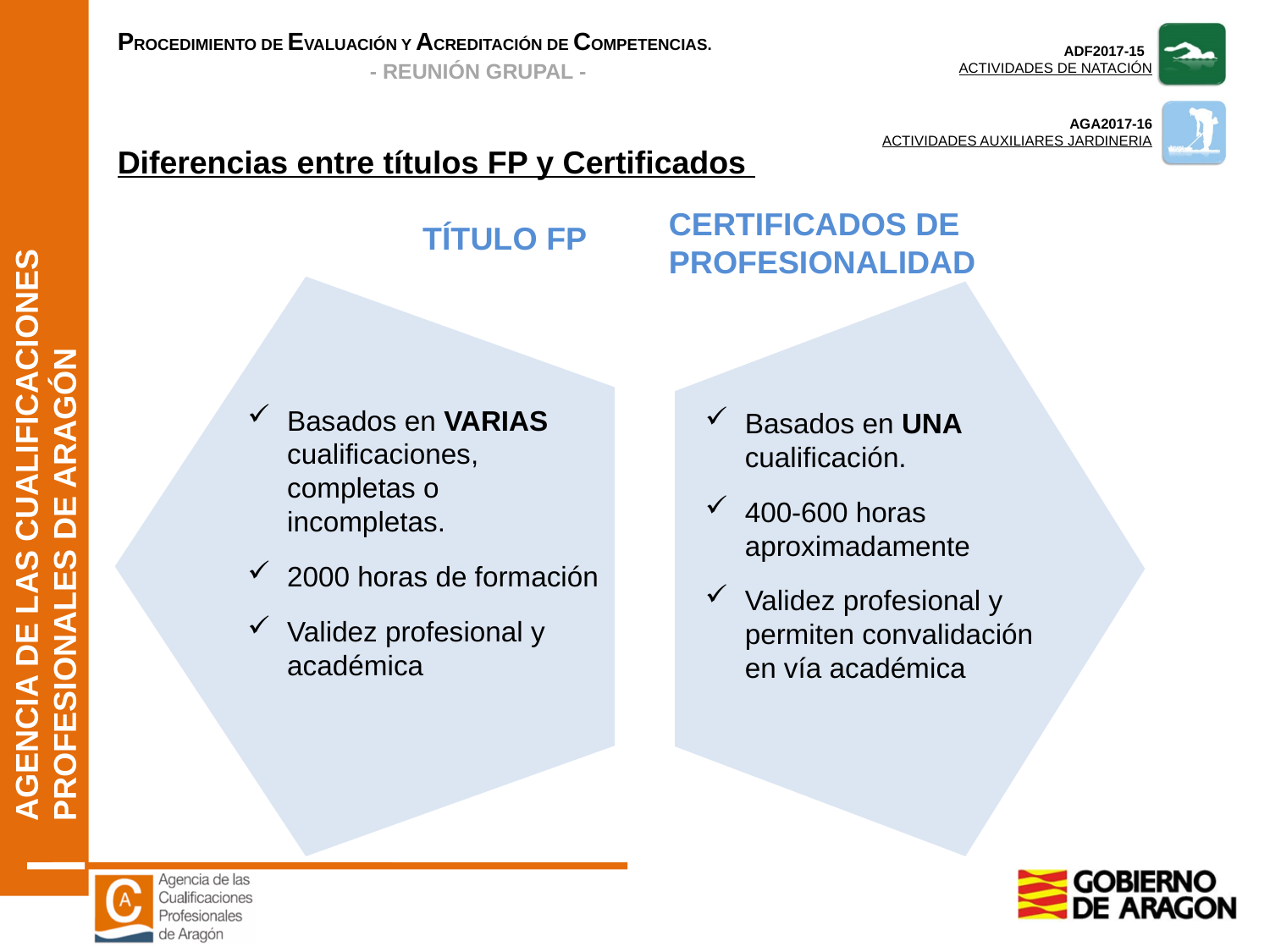

Diferencias entre títulos FP y Certificados
CERTIFICADOS DE PROFESIONALIDAD
TÍTULO FP

Basados en VARIAS cualificaciones, completas o incompletas.
2000 horas de formación
Validez profesional y académica
Basados en UNA cualificación.
400-600 horas aproximadamente
Validez profesional y permiten convalidación en vía académica